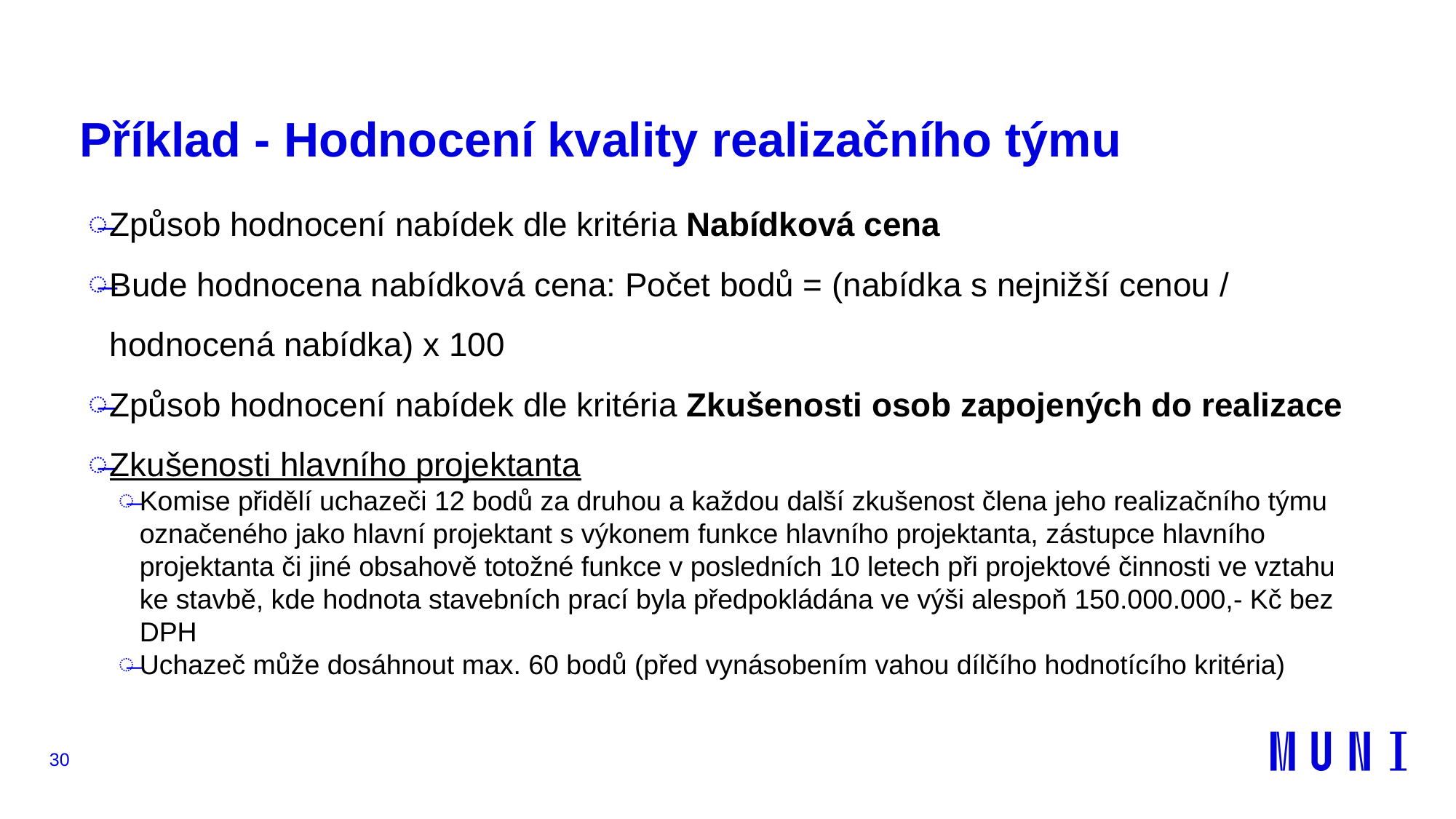

# Příklad - Hodnocení kvality realizačního týmu
Způsob hodnocení nabídek dle kritéria Nabídková cena
Bude hodnocena nabídková cena: Počet bodů = (nabídka s nejnižší cenou / hodnocená nabídka) x 100
Způsob hodnocení nabídek dle kritéria Zkušenosti osob zapojených do realizace
Zkušenosti hlavního projektanta
Komise přidělí uchazeči 12 bodů za druhou a každou další zkušenost člena jeho realizačního týmu označeného jako hlavní projektant s výkonem funkce hlavního projektanta, zástupce hlavního projektanta či jiné obsahově totožné funkce v posledních 10 letech při projektové činnosti ve vztahu ke stavbě, kde hodnota stavebních prací byla předpokládána ve výši alespoň 150.000.000,- Kč bez DPH
Uchazeč může dosáhnout max. 60 bodů (před vynásobením vahou dílčího hodnotícího kritéria)

30